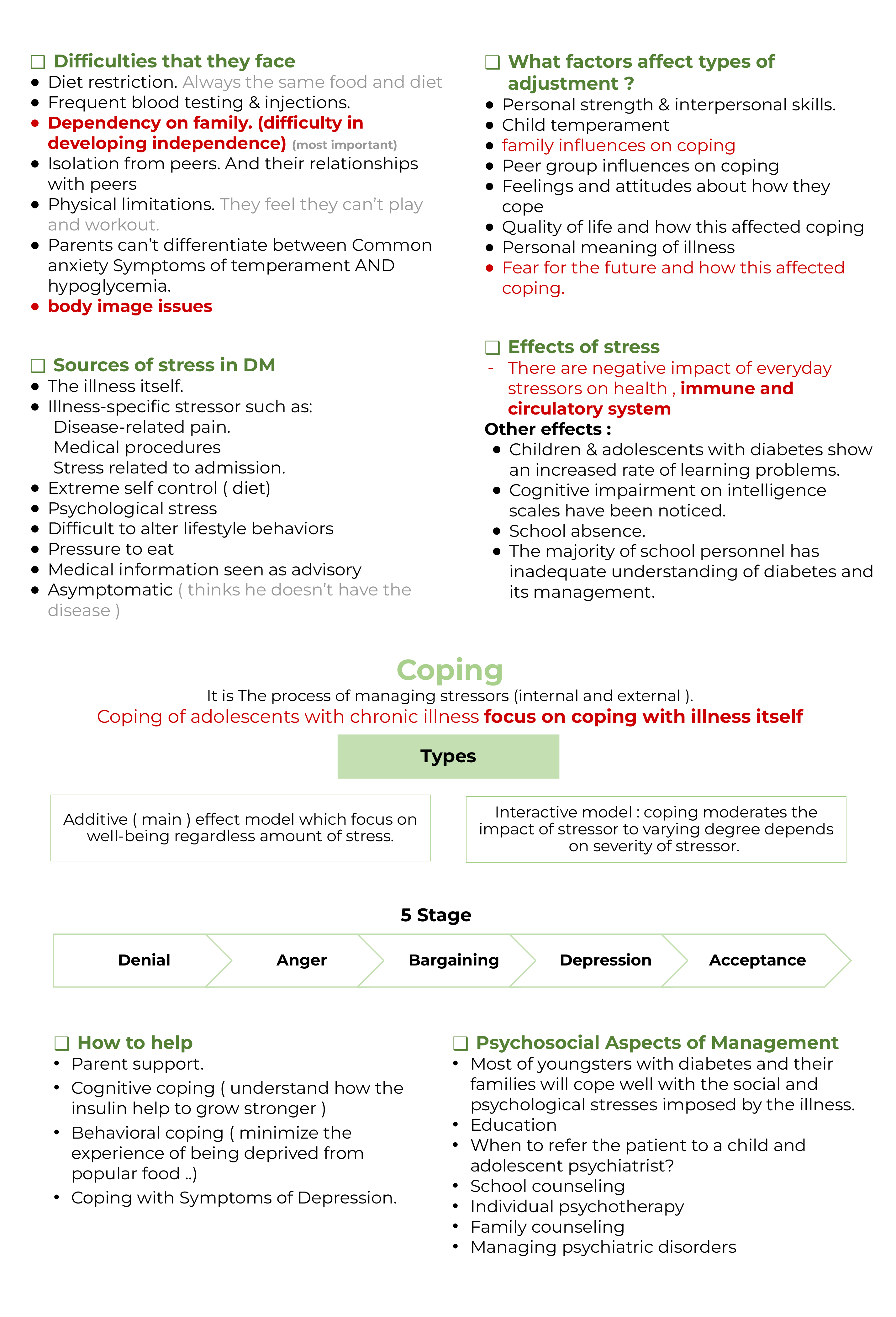

Difficulties that they face
Diet restriction. Always the same food and diet
Frequent blood testing & injections.
Dependency on family. (difficulty in developing independence) (most important)
Isolation from peers. And their relationships with peers
Physical limitations. They feel they can’t play and workout.
Parents can’t differentiate between Common anxiety Symptoms of temperament AND hypoglycemia.
body image issues

Sources of stress in DM
The illness itself.
Illness-specific stressor such as:
Disease-related pain.
Medical procedures
Stress related to admission.
Extreme self control ( diet)
Psychological stress
Difficult to alter lifestyle behaviors
Pressure to eat
Medical information seen as advisory
Asymptomatic ( thinks he doesn’t have the disease )

What factors affect types of adjustment ?
Personal strength & interpersonal skills.
Child temperament
family influences on coping
Peer group influences on coping
Feelings and attitudes about how they cope
Quality of life and how this affected coping
Personal meaning of illness
Fear for the future and how this affected coping.

Effects of stress
There are negative impact of everyday stressors on health , immune and circulatory system
Other effects :
Children & adolescents with diabetes show an increased rate of learning problems.
Cognitive impairment on intelligence scales have been noticed.
School absence.
The majority of school personnel has inadequate understanding of diabetes and its management.

Coping
It is The process of managing stressors (internal and external ).
Coping of adolescents with chronic illness focus on coping with illness itself

Types

Additive ( main ) effect model which focus on well-being regardless amount of stress.
Interactive model : coping moderates the impact of stressor to varying degree depends on severity of stressor.

5 Stage

Denial

Anger

Bargaining

Depression

Acceptance
How to help
Parent support.
Cognitive coping ( understand how the insulin help to grow stronger )
Behavioral coping ( minimize the experience of being deprived from popular food ..)
Coping with Symptoms of Depression.
Psychosocial Aspects of Management
Most of youngsters with diabetes and their families will cope well with the social and psychological stresses imposed by the illness.
Education
When to refer the patient to a child and adolescent psychiatrist?
School counseling
Individual psychotherapy
Family counseling
Managing psychiatric disorders